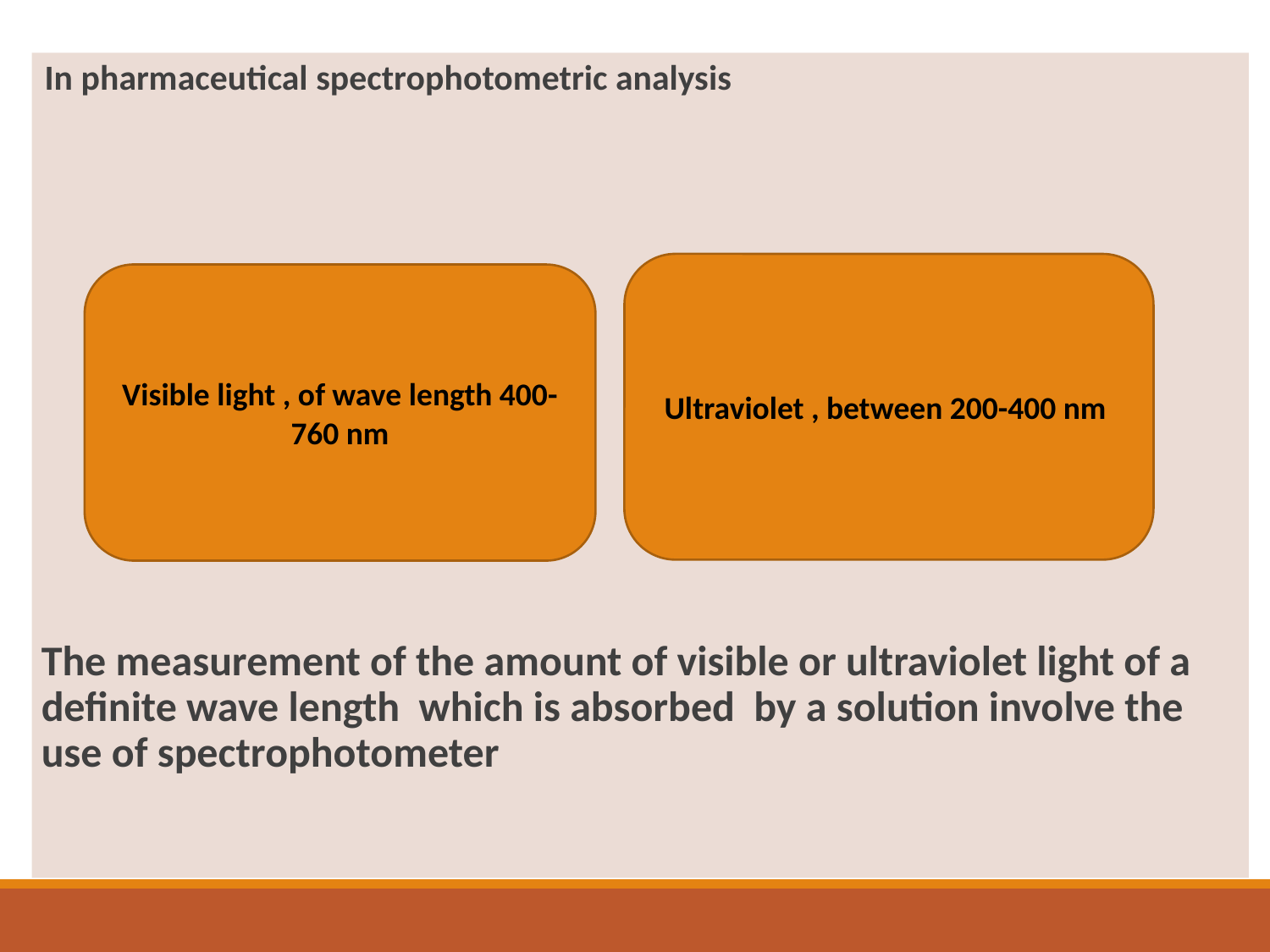

In pharmaceutical spectrophotometric analysis

The measurement of the amount of visible or ultraviolet light of a definite wave length  which is absorbed  by a solution involve the use of spectrophotometer
Ultraviolet , between 200-400 nm
Visible light , of wave length 400-760 nm